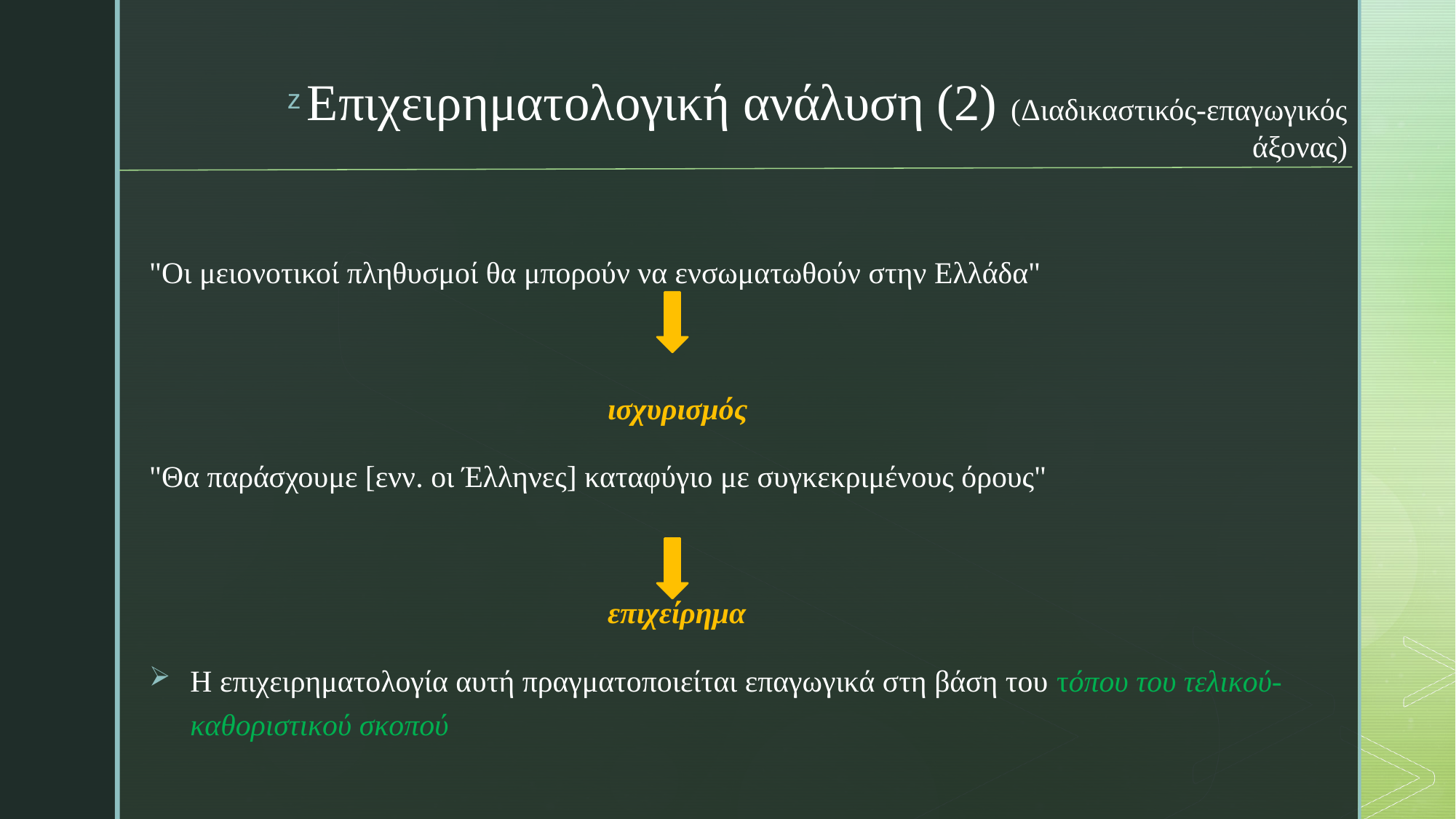

# Επιχειρηματολογική ανάλυση (2) (Διαδικαστικός-επαγωγικός άξονας)
"Οι μειονοτικοί πληθυσμοί θα μπορούν να ενσωματωθούν στην Ελλάδα"

                                                            ισχυρισμός
"Θα παράσχουμε [ενν. οι Έλληνες] καταφύγιο με συγκεκριμένους όρους"

                                                            επιχείρημα
Η επιχειρηματολογία αυτή πραγματοποιείται επαγωγικά στη βάση του τόπου του τελικού-καθοριστικού σκοπού